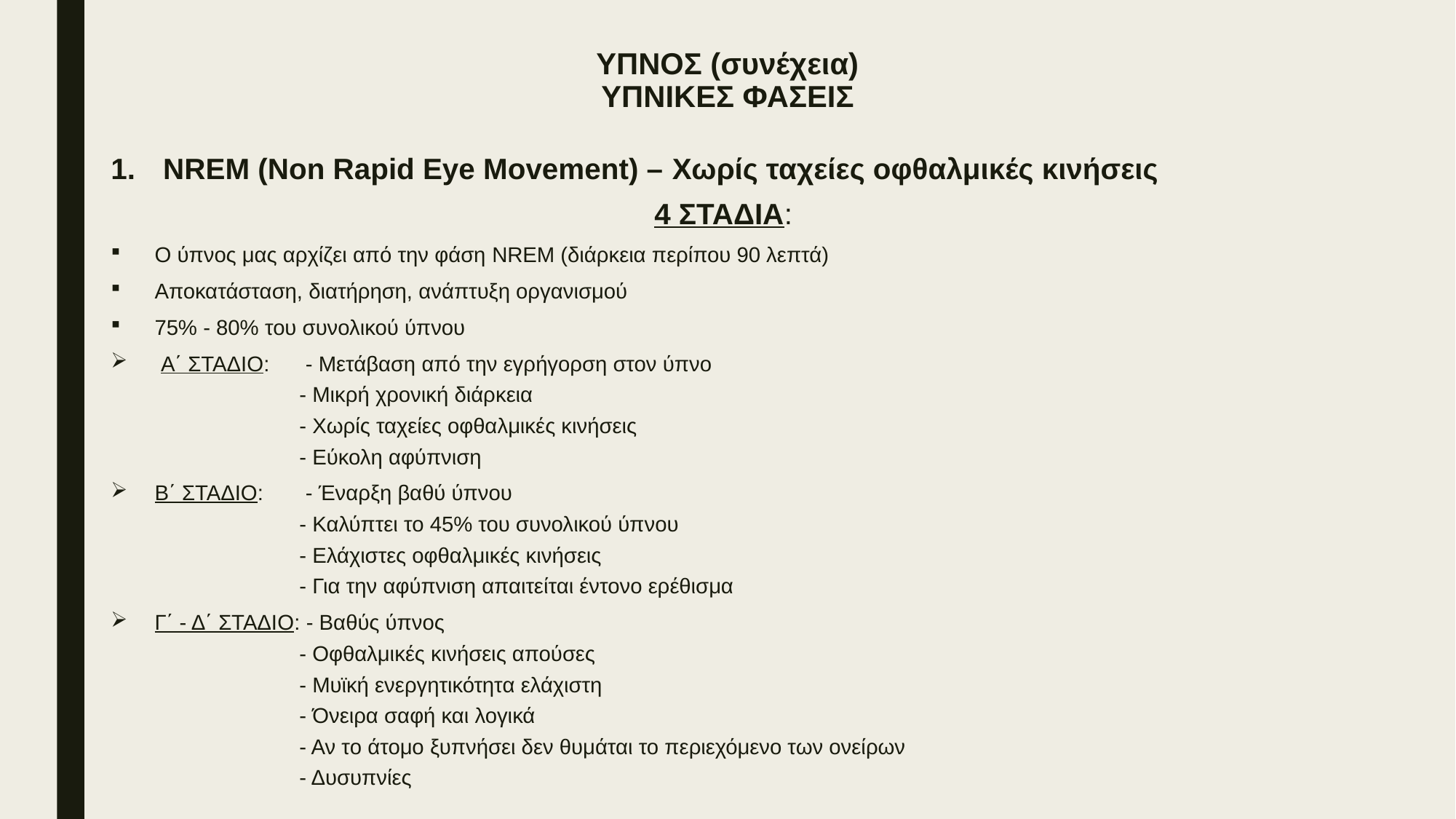

# ΥΠΝΟΣ (συνέχεια) ΥΠΝΙΚΕΣ ΦΑΣΕΙΣ
NREM (Non Rapid Eye Movement) – Χωρίς ταχείες οφθαλμικές κινήσεις
4 ΣΤΑΔΙΑ:
Ο ύπνος μας αρχίζει από την φάση NREM (διάρκεια περίπου 90 λεπτά)
Αποκατάσταση, διατήρηση, ανάπτυξη οργανισμού
75% - 80% του συνολικού ύπνου
 Α΄ ΣΤΑΔΙΟ:      - Μετάβαση από την εγρήγορση στον ύπνο
              - Μικρή χρονική διάρκεια
              - Χωρίς ταχείες οφθαλμικές κινήσεις
              - Εύκολη αφύπνιση
Β΄ ΣΤΑΔΙΟ:       - Έναρξη βαθύ ύπνου
              - Καλύπτει το 45% του συνολικού ύπνου
              - Ελάχιστες οφθαλμικές κινήσεις
              - Για την αφύπνιση απαιτείται έντονο ερέθισμα
Γ΄ - Δ΄ ΣΤΑΔΙΟ: - Βαθύς ύπνος
              - Οφθαλμικές κινήσεις απούσες
              - Μυϊκή ενεργητικότητα ελάχιστη
              - Όνειρα σαφή και λογικά
              - Αν το άτομο ξυπνήσει δεν θυμάται το περιεχόμενο των ονείρων
              - Δυσυπνίες